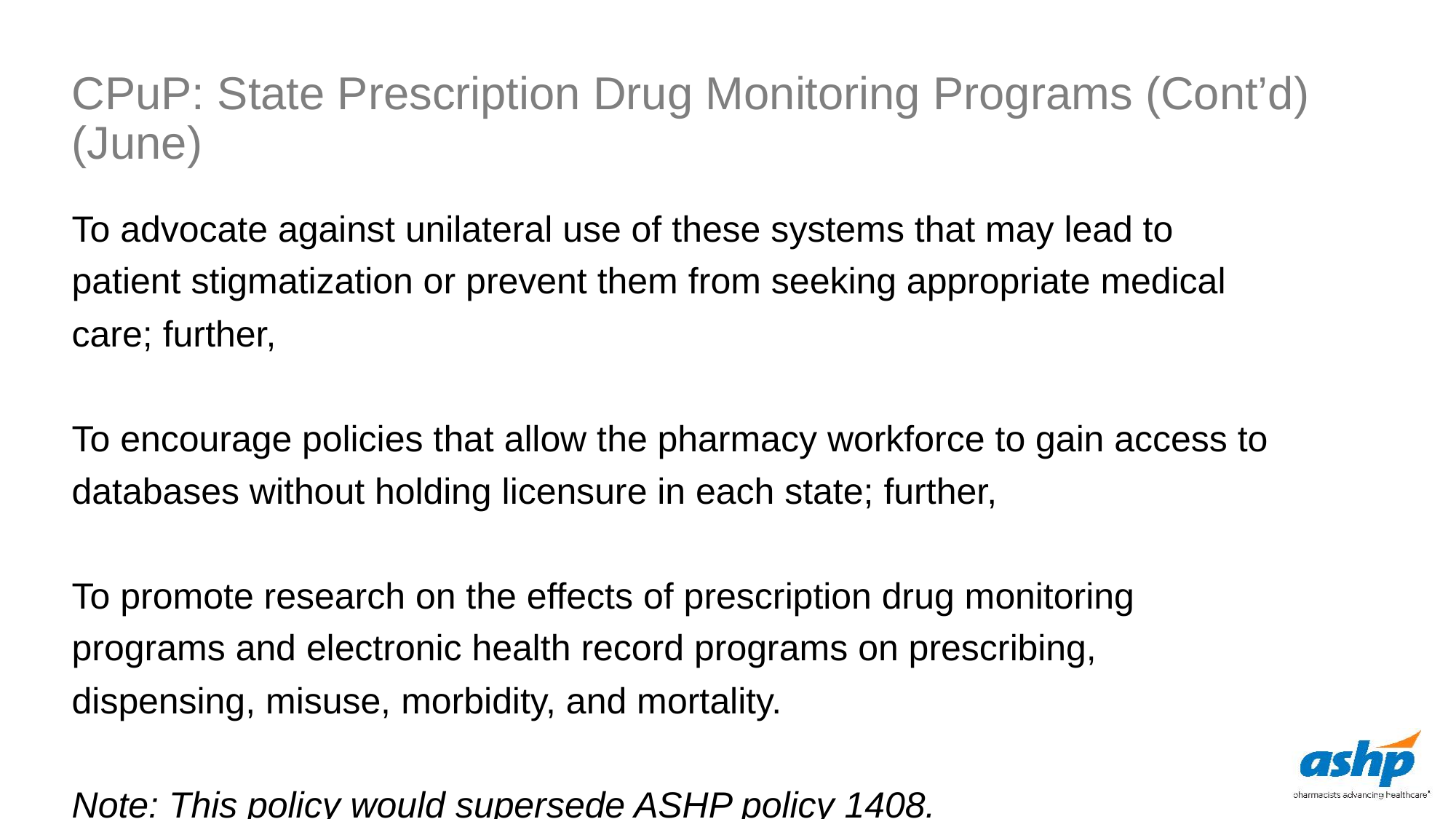

CPuP: State Prescription Drug Monitoring Programs (Cont’d) (June)
To advocate against unilateral use of these systems that may lead to patient stigmatization or prevent them from seeking appropriate medical care; further,

To encourage policies that allow the pharmacy workforce to gain access to databases without holding licensure in each state; further,

To promote research on the effects of prescription drug monitoring programs and electronic health record programs on prescribing, dispensing, misuse, morbidity, and mortality.

Note: This policy would supersede ASHP policy 1408.